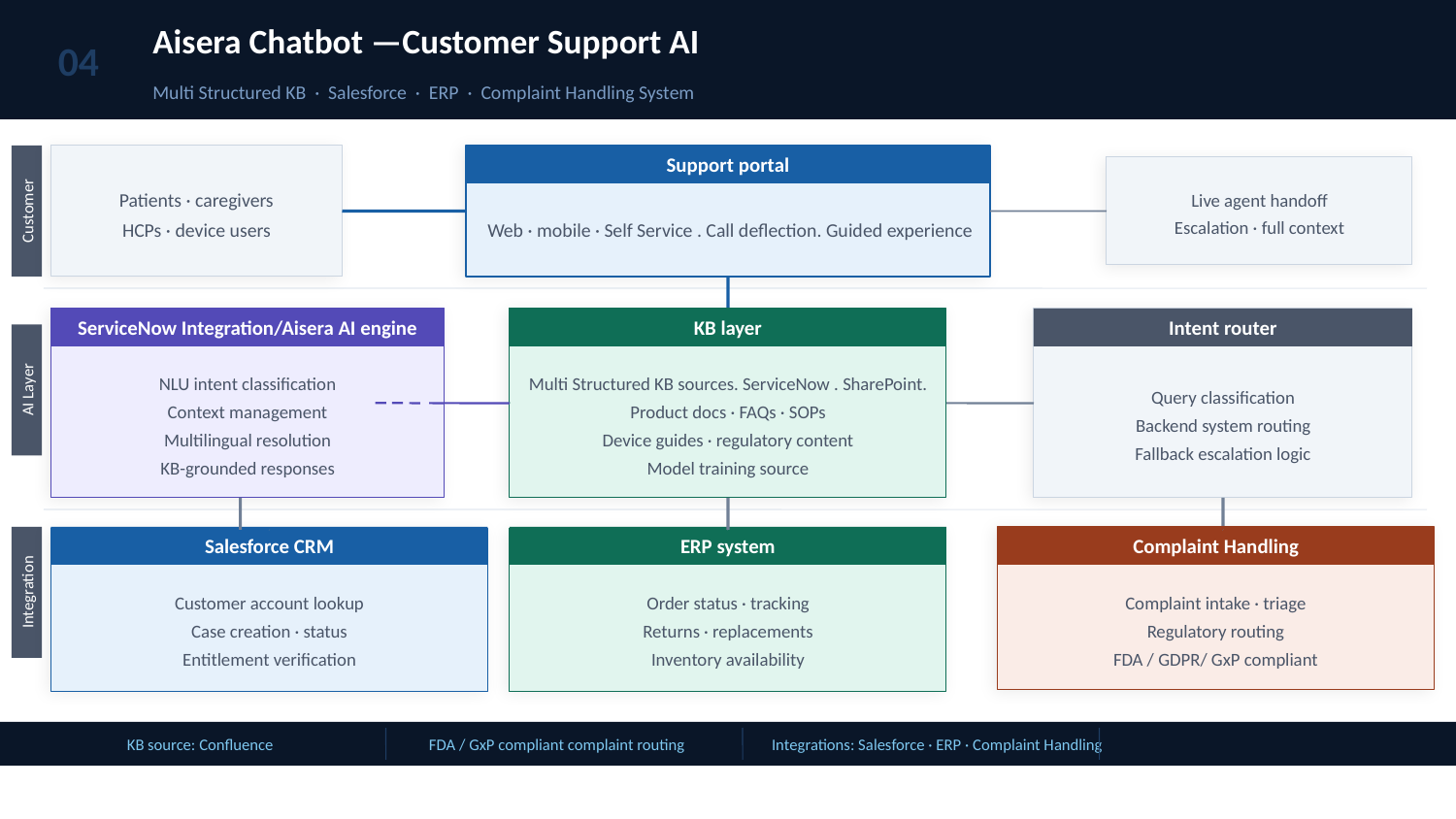

04
Aisera Chatbot —Customer Support AI
Multi Structured KB  ·  Salesforce  ·  ERP  ·  Complaint Handling System
Customer
Customer

Patients · caregivers
HCPs · device users

Support portal

Live agent handoff
Escalation · full context
 Web · mobile · Self Service . Call deflection. Guided experience

AI layer

ServiceNow Integration/Aisera AI engine

KB layer

Intent router
AI Layer
NLU intent classification
Context management
Multilingual resolution
KB-grounded responses
Multi Structured KB sources. ServiceNow . SharePoint. Product docs · FAQs · SOPs
Device guides · regulatory content
Model training source
Query classification
Backend system routing
Fallback escalation logic

Integration
Integration

Salesforce CRM

ERP system

Complaint Handling

Customer account lookup
Case creation · status
Entitlement verification
Order status · tracking
Returns · replacements
Inventory availability
Complaint intake · triage
Regulatory routing
FDA / GDPR/ GxP compliant

KB source: Confluence
FDA / GxP compliant complaint routing
Integrations: Salesforce · ERP · Complaint Handling